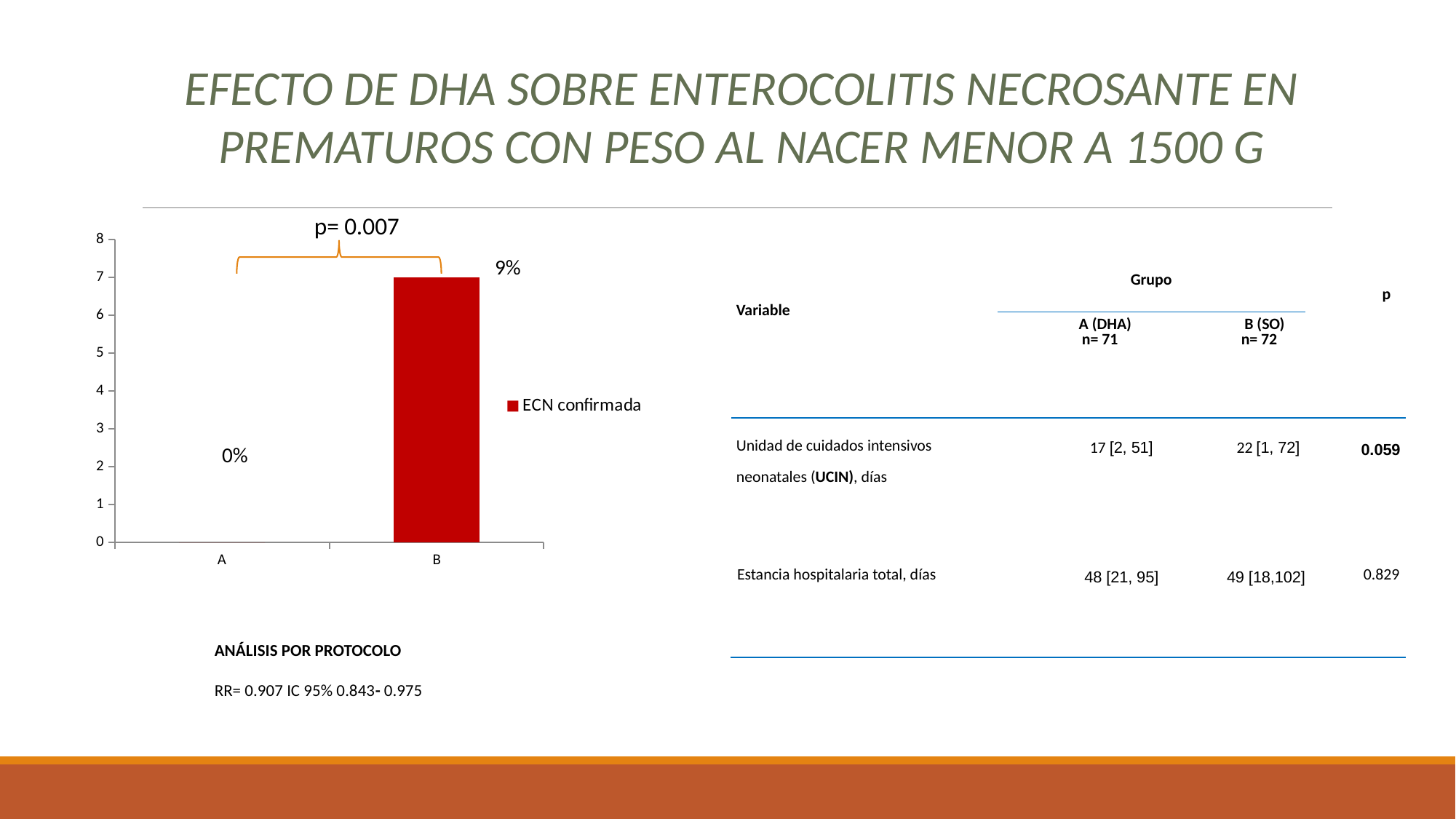

EFECTO DE DHA SOBRE ENTEROCOLITIS NECROSANTE EN
PREMATUROS CON PESO AL NACER MENOR A 1500 G

p= 0.007

### Chart

| Category | ECN confirmada |
|---|---|
| A | 0.0 |
| B | 7.0 |
9%
| Variable | Grupo |  | p |
| --- | --- | --- | --- |
|  | A (DHA) n= 71 | B (SO) n= 72 |  |
| Unidad de cuidados intensivos neonatales (UCIN), días | 17 [2, 51] | 22 [1, 72] | 0.059 |
| Estancia hospitalaria total, días | 48 [21, 95] | 49 [18,102] | 0.829 |
0%
ANÁLISIS POR PROTOCOLO

RR= 0.907 IC 95% 0.843- 0.975